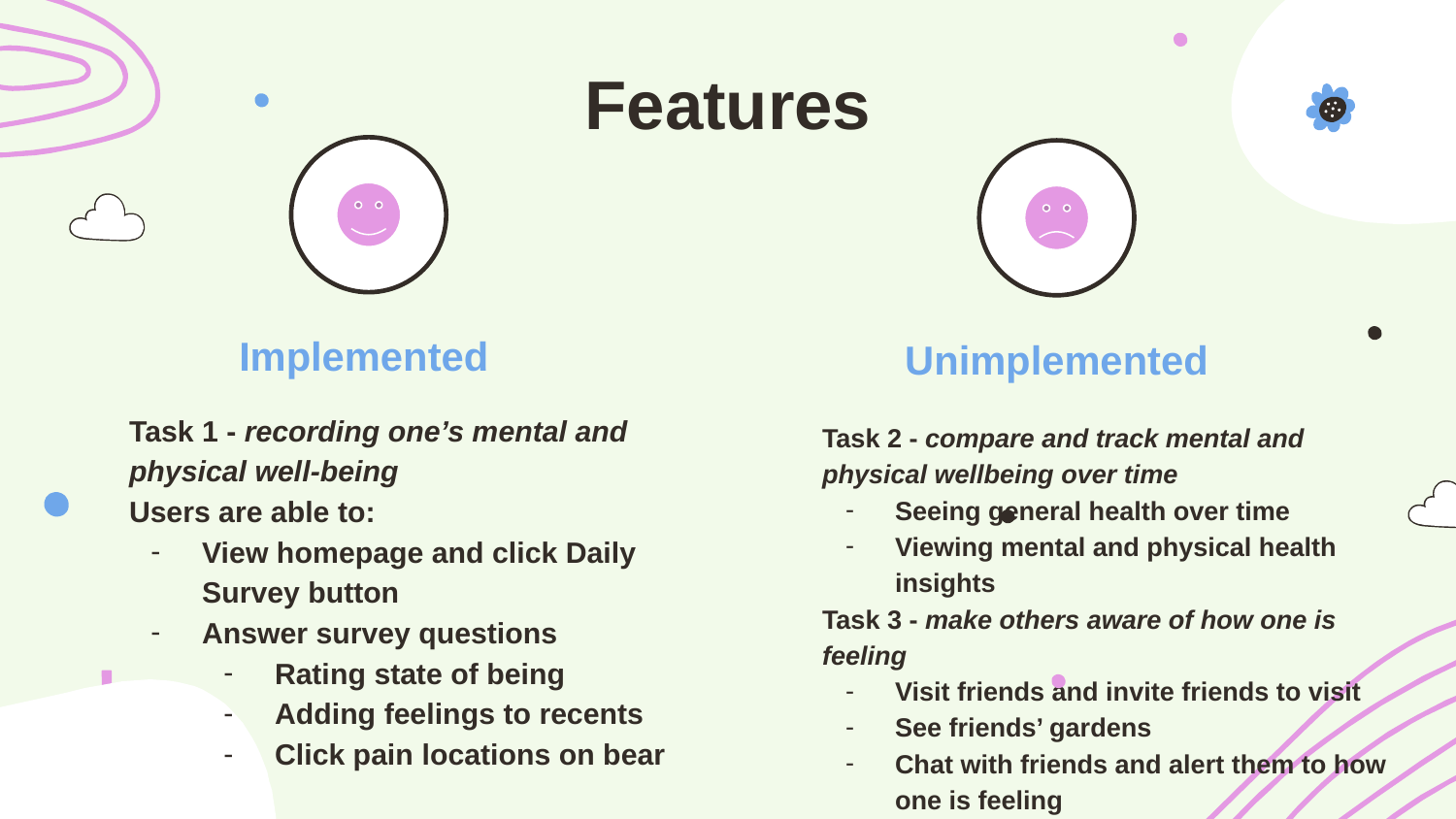

# Features

Implemented
Unimplemented
Task 1 - recording one’s mental and physical well-being
Users are able to:
View homepage and click Daily Survey button
Answer survey questions
Rating state of being
Adding feelings to recents
Click pain locations on bear
Task 2 - compare and track mental and physical wellbeing over time
Seeing general health over time
Viewing mental and physical health insights
Task 3 - make others aware of how one is feeling
Visit friends and invite friends to visit
See friends’ gardens
Chat with friends and alert them to how one is feeling
& interacting with inventory